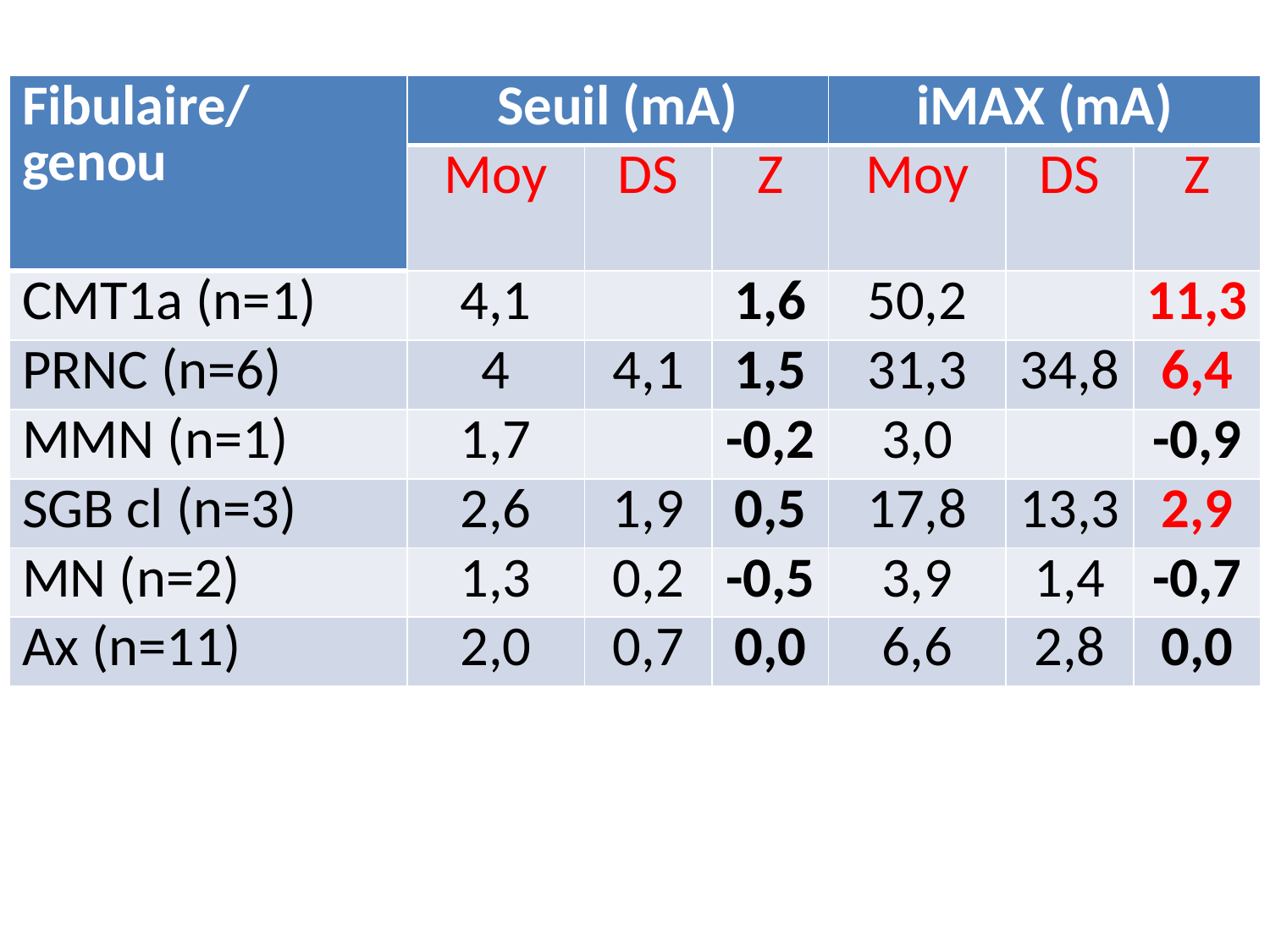

| Fibulaire/genou | Seuil (mA) |  |  | iMAX (mA) |  |  |
| --- | --- | --- | --- | --- | --- | --- |
|  | Moy | DS | Z | Moy | DS | Z |
| CMT1a (n=1) | 4,1 |  | 1,6 | 50,2 |  | 11,3 |
| PRNC (n=6) | 4 | 4,1 | 1,5 | 31,3 | 34,8 | 6,4 |
| MMN (n=1) | 1,7 |  | -0,2 | 3,0 |  | -0,9 |
| SGB cl (n=3) | 2,6 | 1,9 | 0,5 | 17,8 | 13,3 | 2,9 |
| MN (n=2) | 1,3 | 0,2 | -0,5 | 3,9 | 1,4 | -0,7 |
| Ax (n=11) | 2,0 | 0,7 | 0,0 | 6,6 | 2,8 | 0,0 |